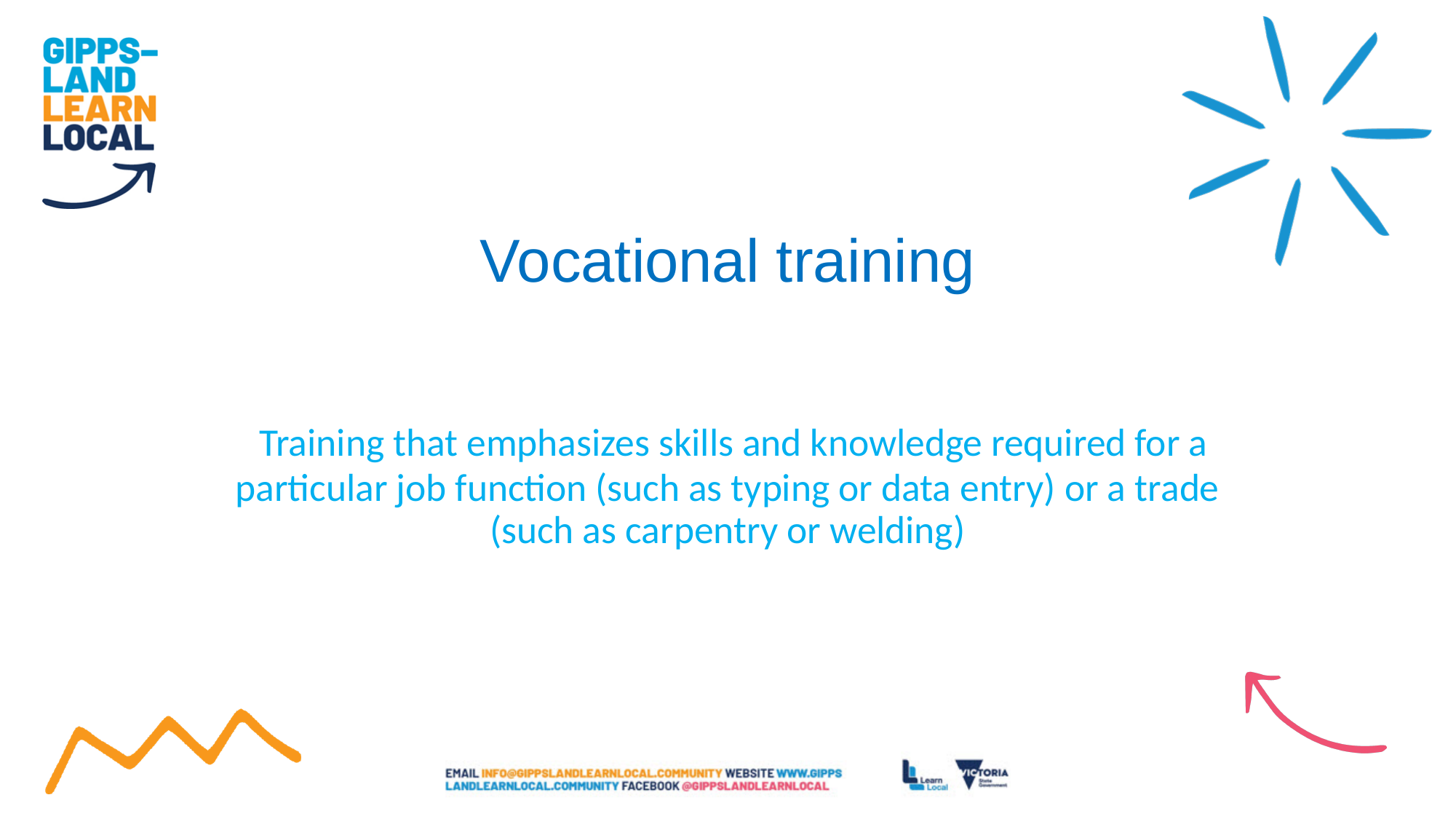

# Vocational training

 Training that emphasizes skills and knowledge required for a particular job function (such as typing or data entry) or a trade (such as carpentry or welding)